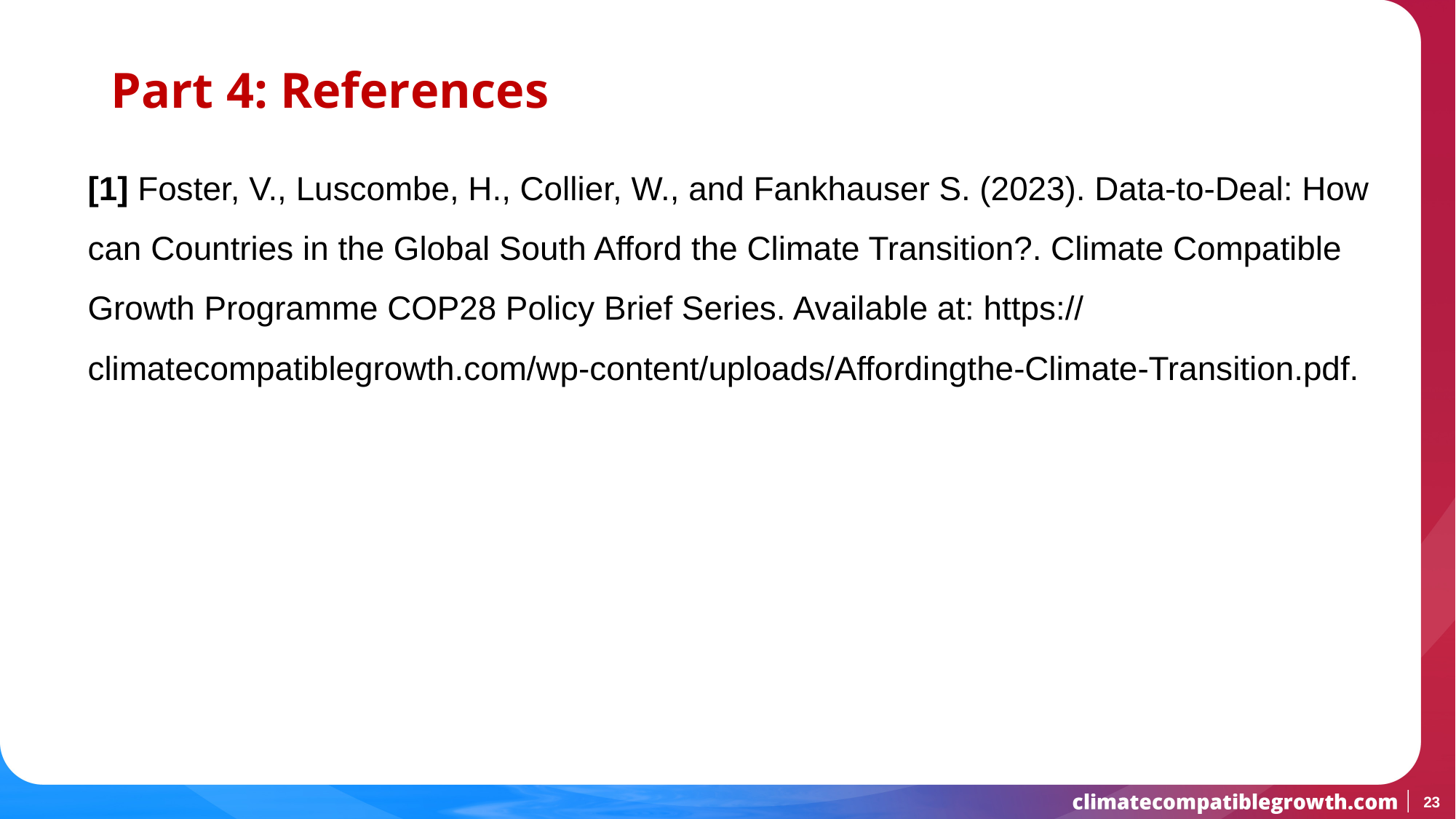

# Part 4: References
[1] Foster, V., Luscombe, H., Collier, W., and Fankhauser S. (2023). Data-to-Deal: How can Countries in the Global South Afford the Climate Transition?. Climate Compatible Growth Programme COP28 Policy Brief Series. Available at: https:// climatecompatiblegrowth.com/wp-content/uploads/Affordingthe-Climate-Transition.pdf.

23